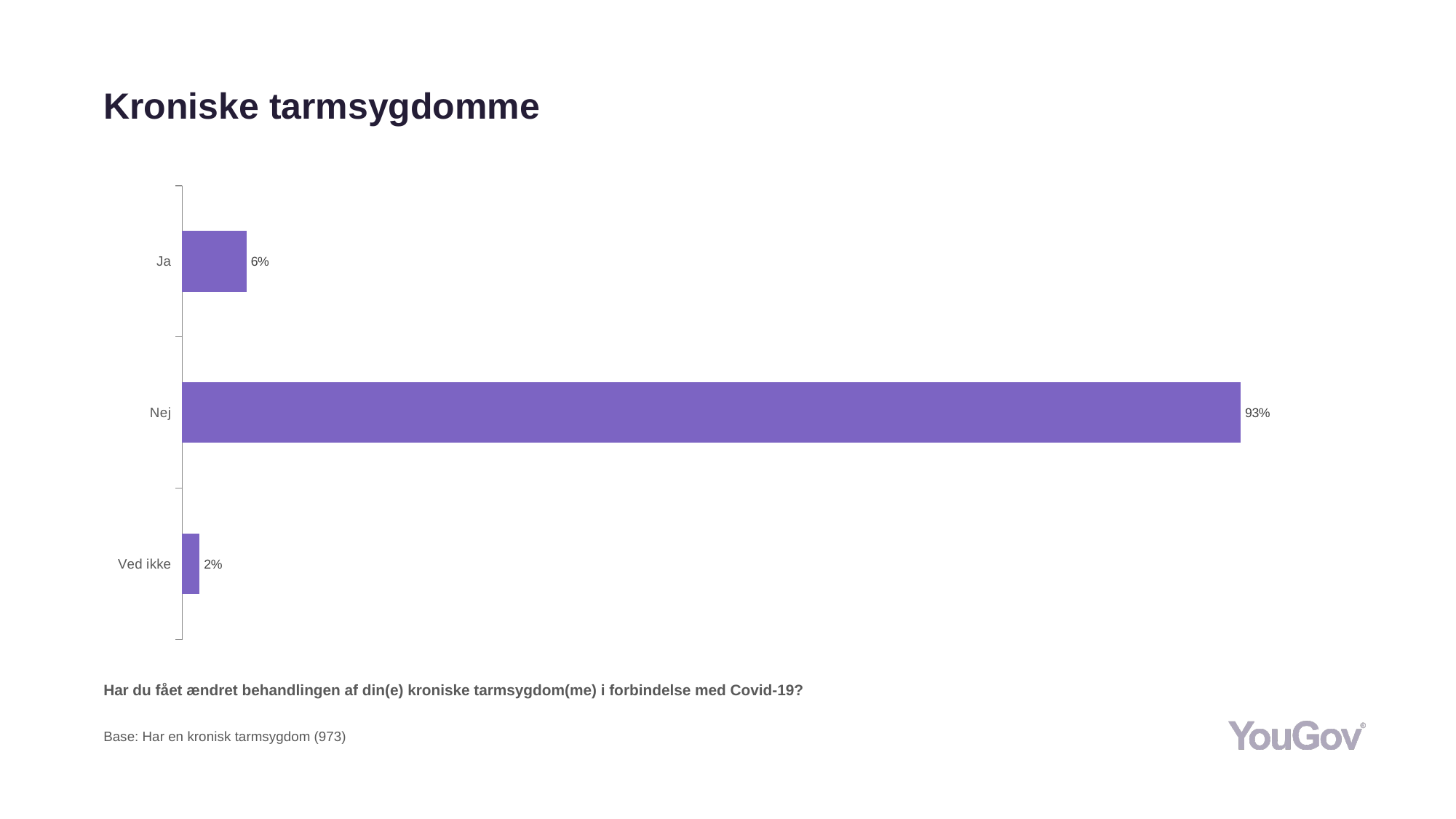

# Kroniske tarmsygdomme

### Chart

| Category | Total (n=973) |
|---|---|
| Ved ikke | 0.0154 |
| Nej | 0.9281 |
| Ja | 0.0565 |
Har du fået ændret behandlingen af din(e) kroniske tarmsygdom(me) i forbindelse med Covid-19?
Base: Har en kronisk tarmsygdom (973)